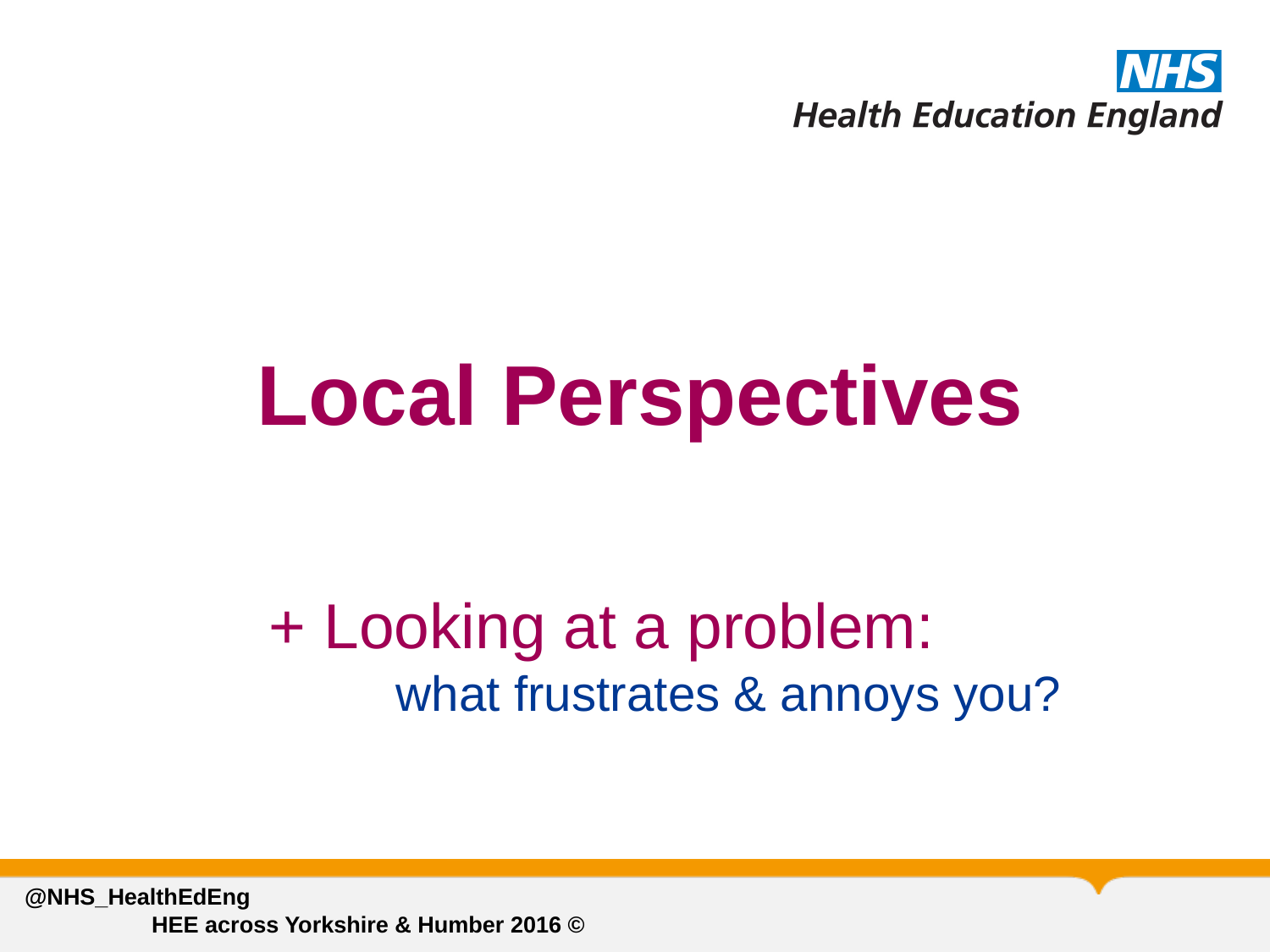

# Local Perspectives
+ Looking at a problem:
	what frustrates & annoys you?
@NHS_HealthEdEng      								HEE across Yorkshire & Humber 2016 ©